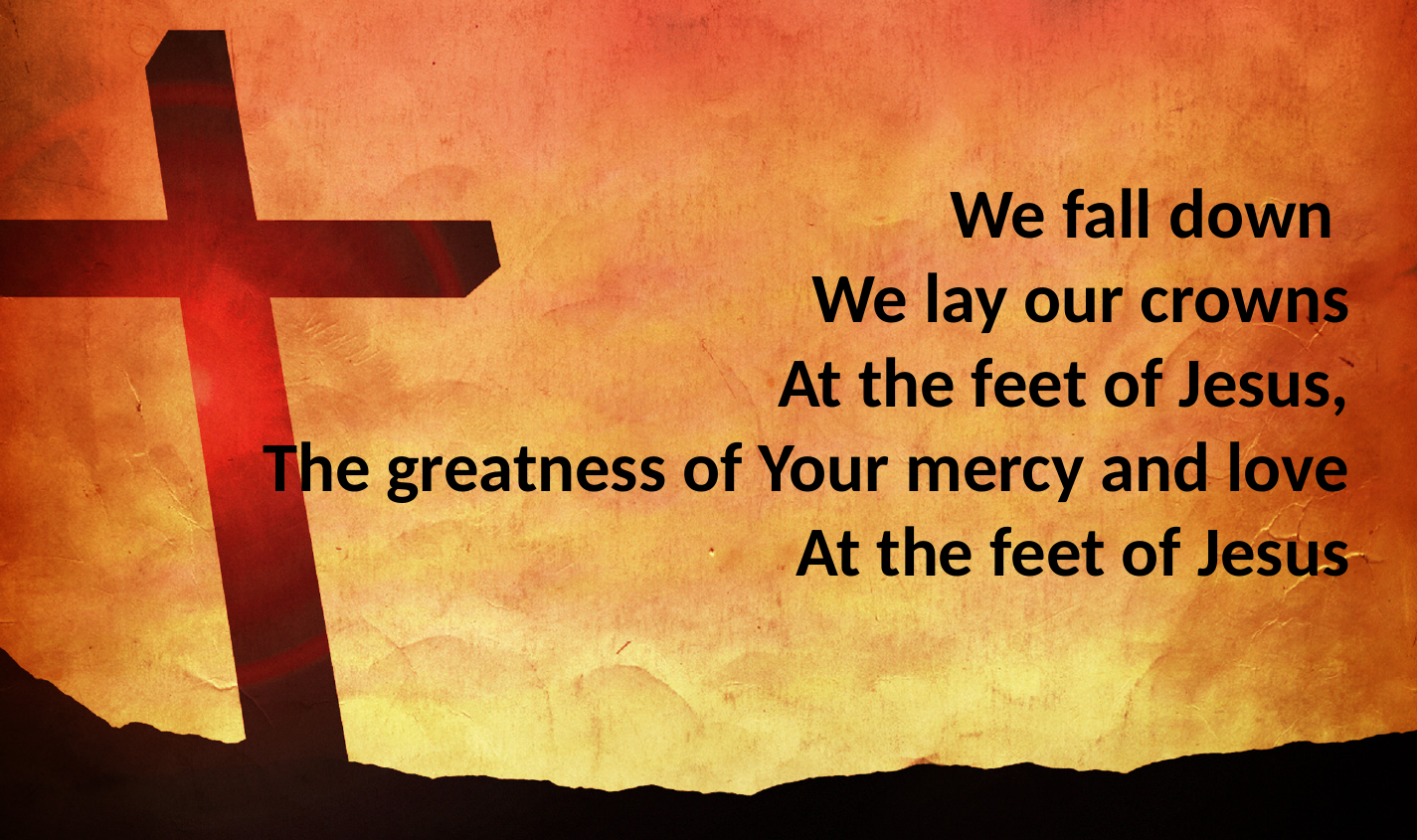

We fall down
We lay our crowns
At the feet of Jesus,
The greatness of Your mercy and love
At the feet of Jesus